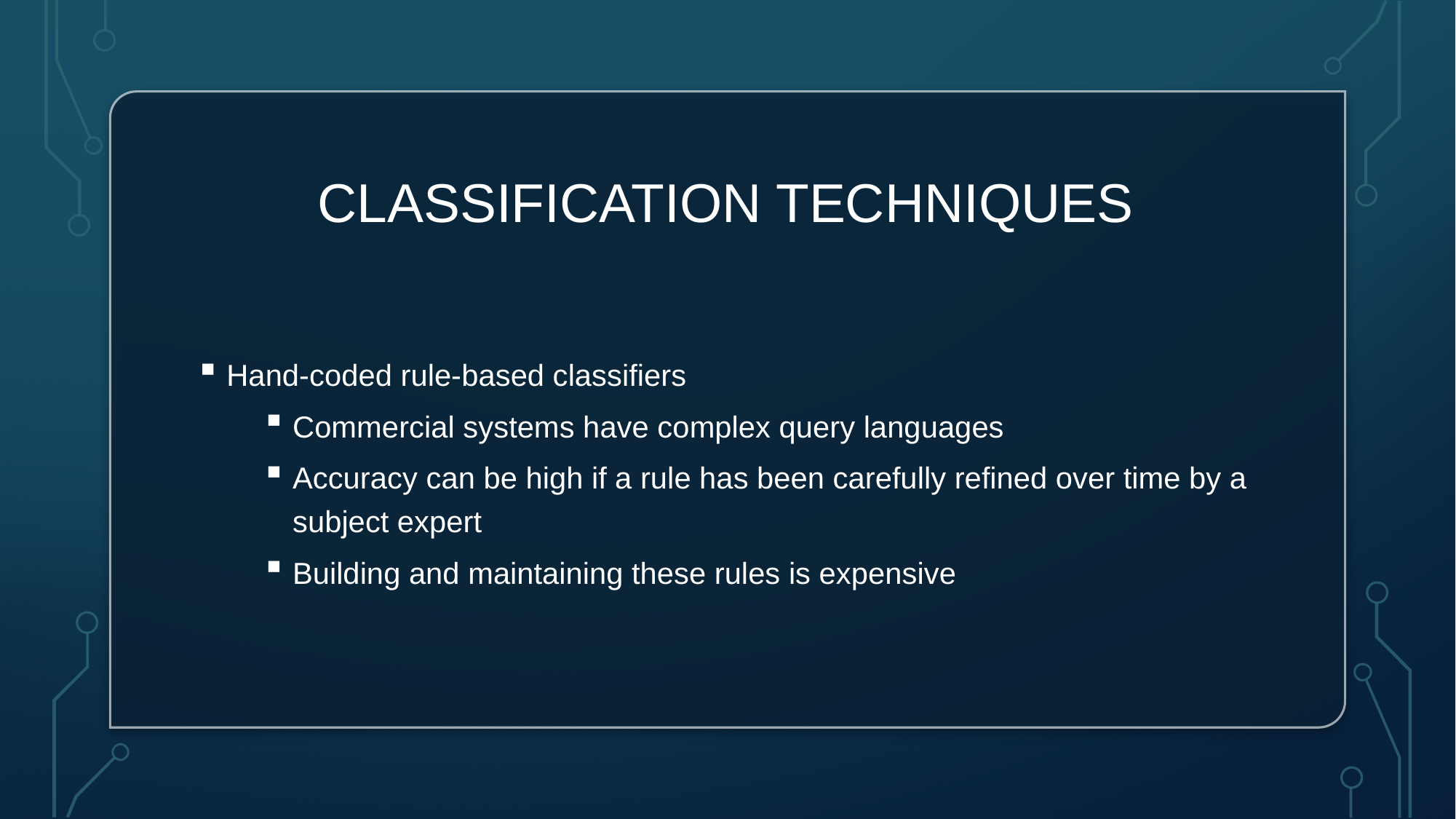

# Classification Techniques
Hand-coded rule-based classifiers
Commercial systems have complex query languages
Accuracy can be high if a rule has been carefully refined over time by a subject expert
Building and maintaining these rules is expensive